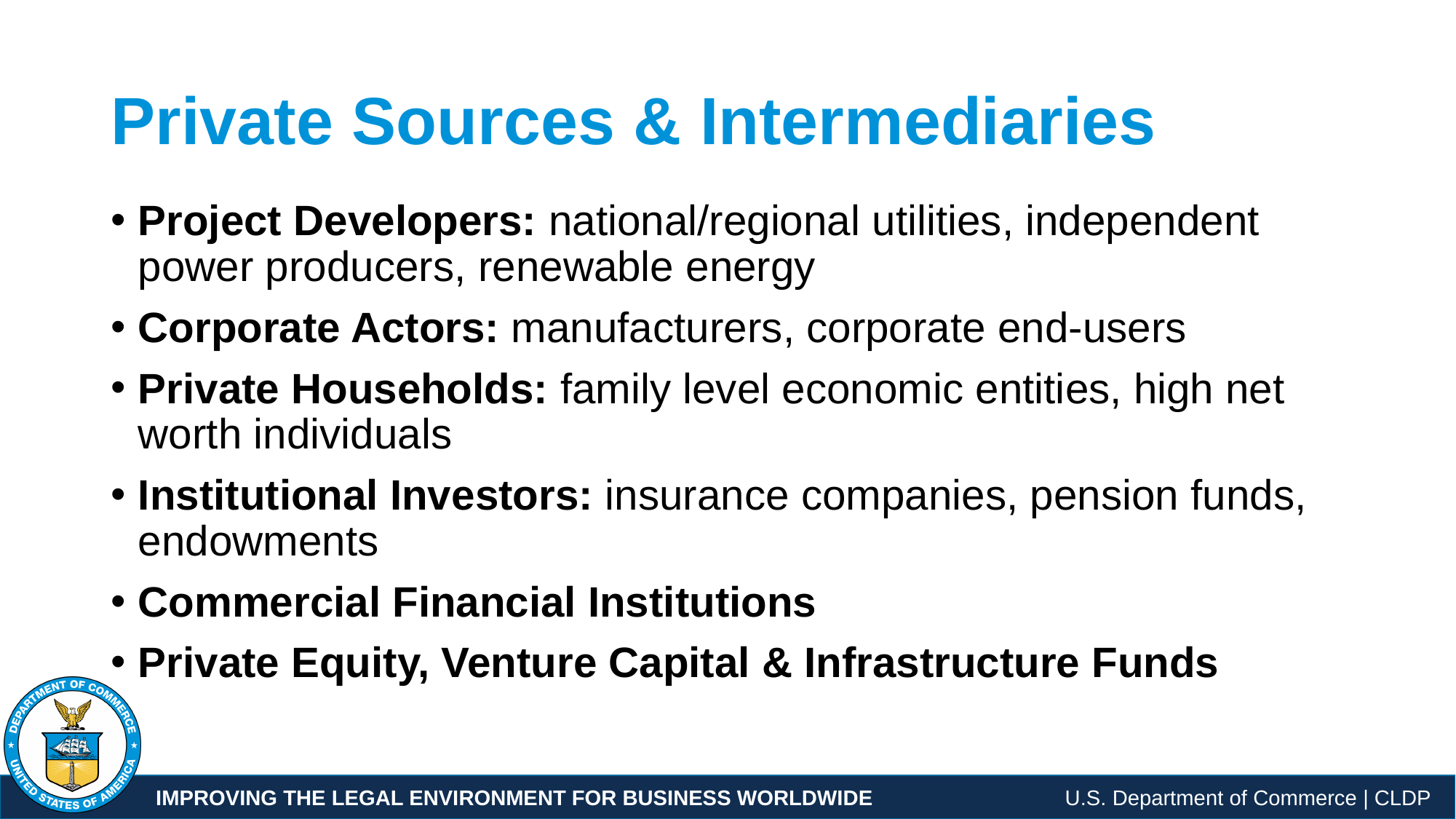

# Private Sources & Intermediaries
Project Developers: national/regional utilities, independent power producers, renewable energy
Corporate Actors: manufacturers, corporate end-users
Private Households: family level economic entities, high net worth individuals
Institutional Investors: insurance companies, pension funds, endowments
Commercial Financial Institutions
Private Equity, Venture Capital & Infrastructure Funds